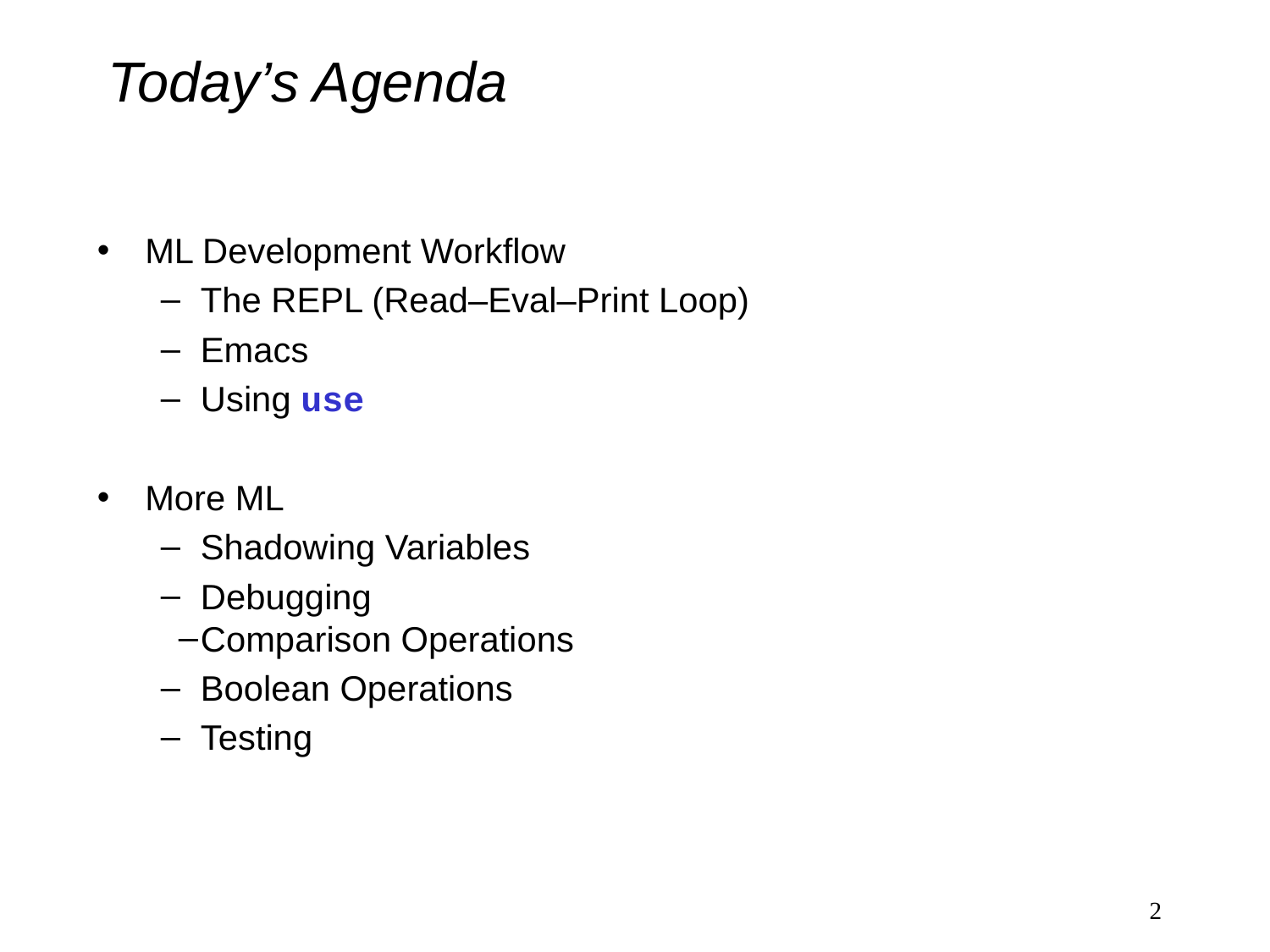

# Today’s Agenda
ML Development Workflow
The REPL (Read–Eval–Print Loop)
Emacs
Using use

More ML
Shadowing Variables
Debugging
Comparison Operations
Boolean Operations
Testing
2